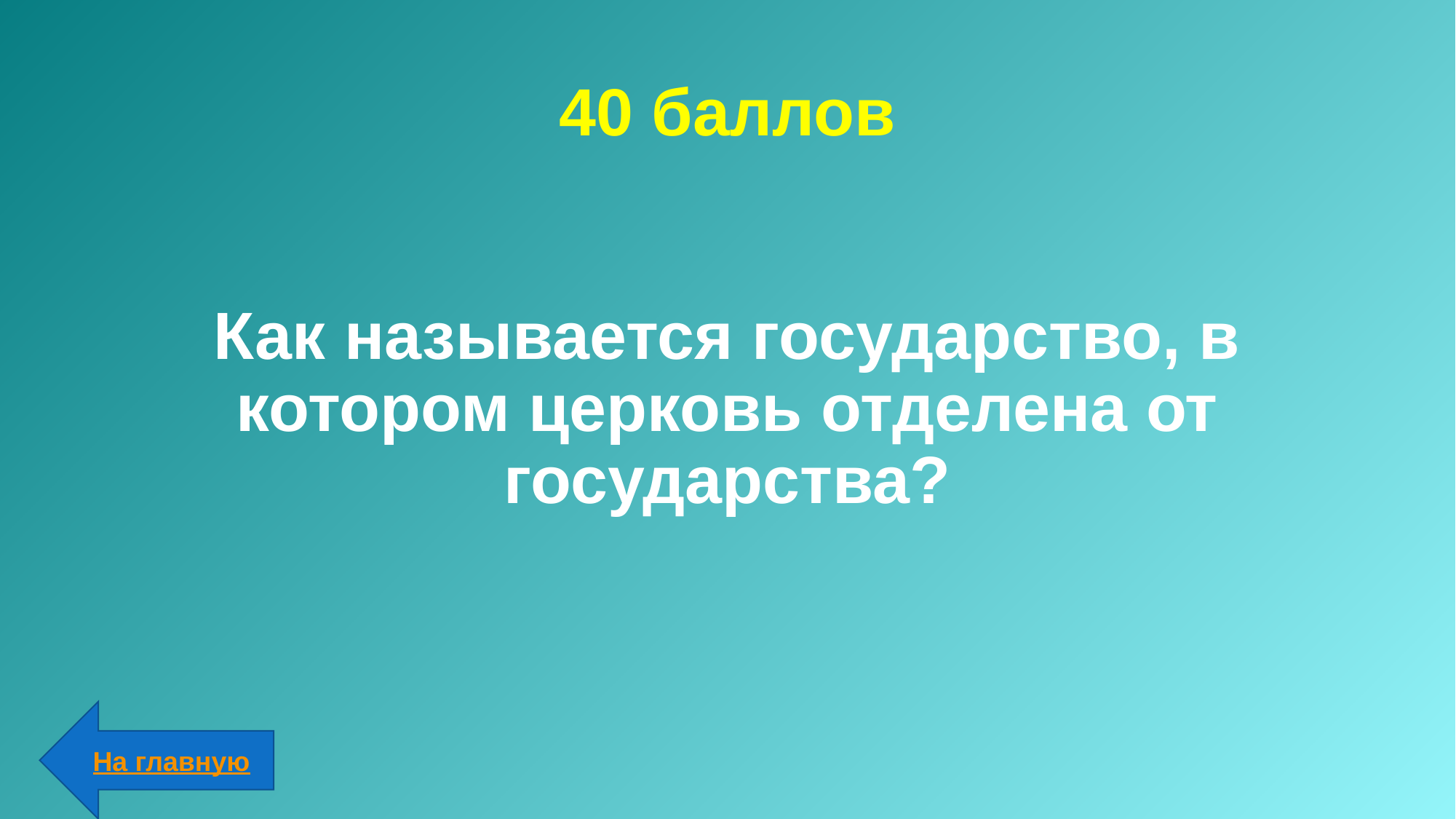

# 40 баллов
Как называется государство, в котором церковь отделена от государства?
На главную